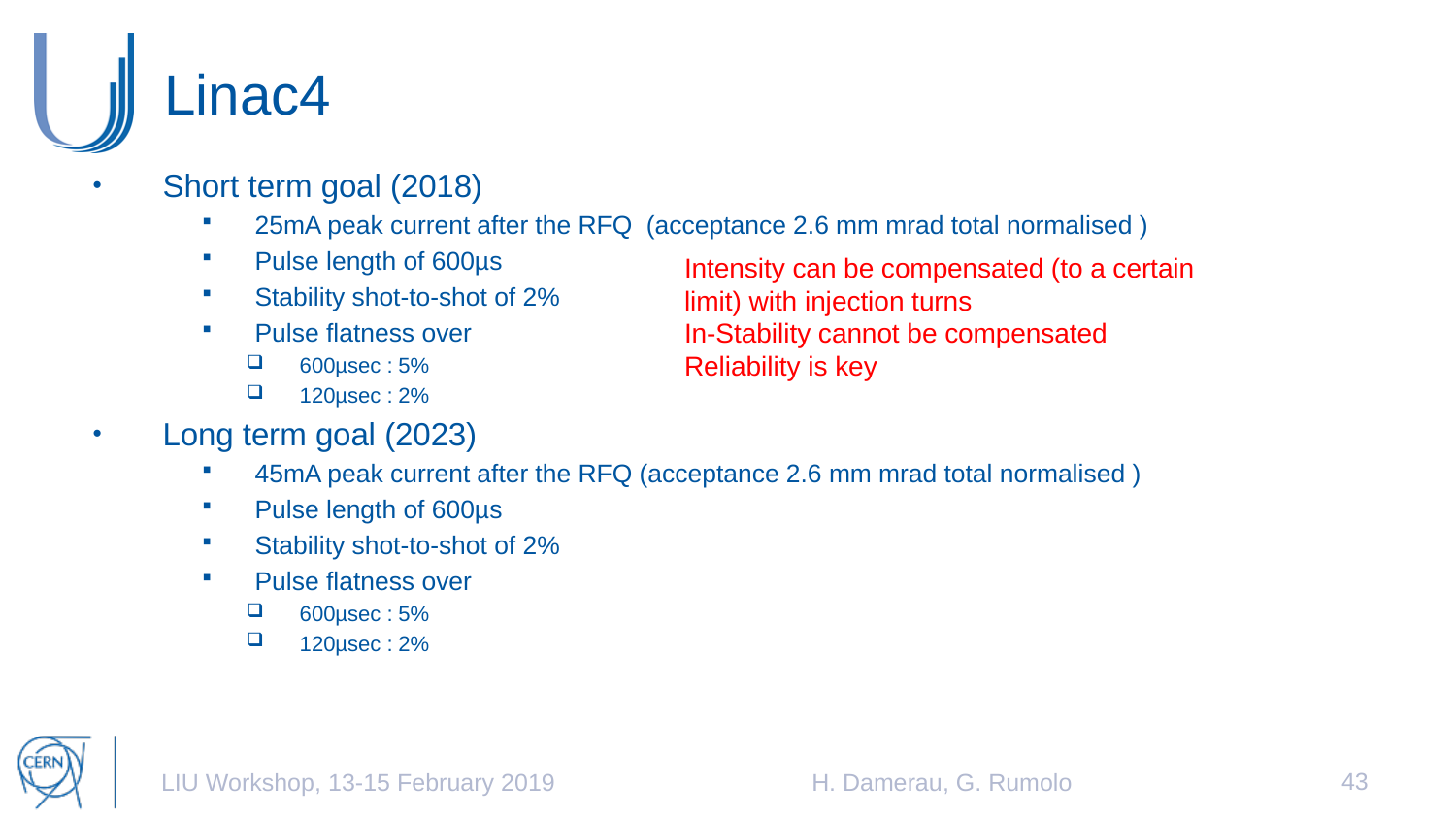

# Linac4
Short term goal (2018)
25mA peak current after the RFQ  (acceptance 2.6 mm mrad total normalised )
Pulse length of 600µs
Stability shot-to-shot of 2%
Pulse flatness over
600µsec : 5%
120µsec : 2%
Long term goal (2023)
45mA peak current after the RFQ (acceptance 2.6 mm mrad total normalised )
Pulse length of 600µs
Stability shot-to-shot of 2%
Pulse flatness over
600µsec : 5%
120µsec : 2%

Intensity can be compensated (to a certain limit) with injection turns
In-Stability cannot be compensated
Reliability is key
43
LIU Workshop, 13-15 February 2019
H. Damerau, G. Rumolo